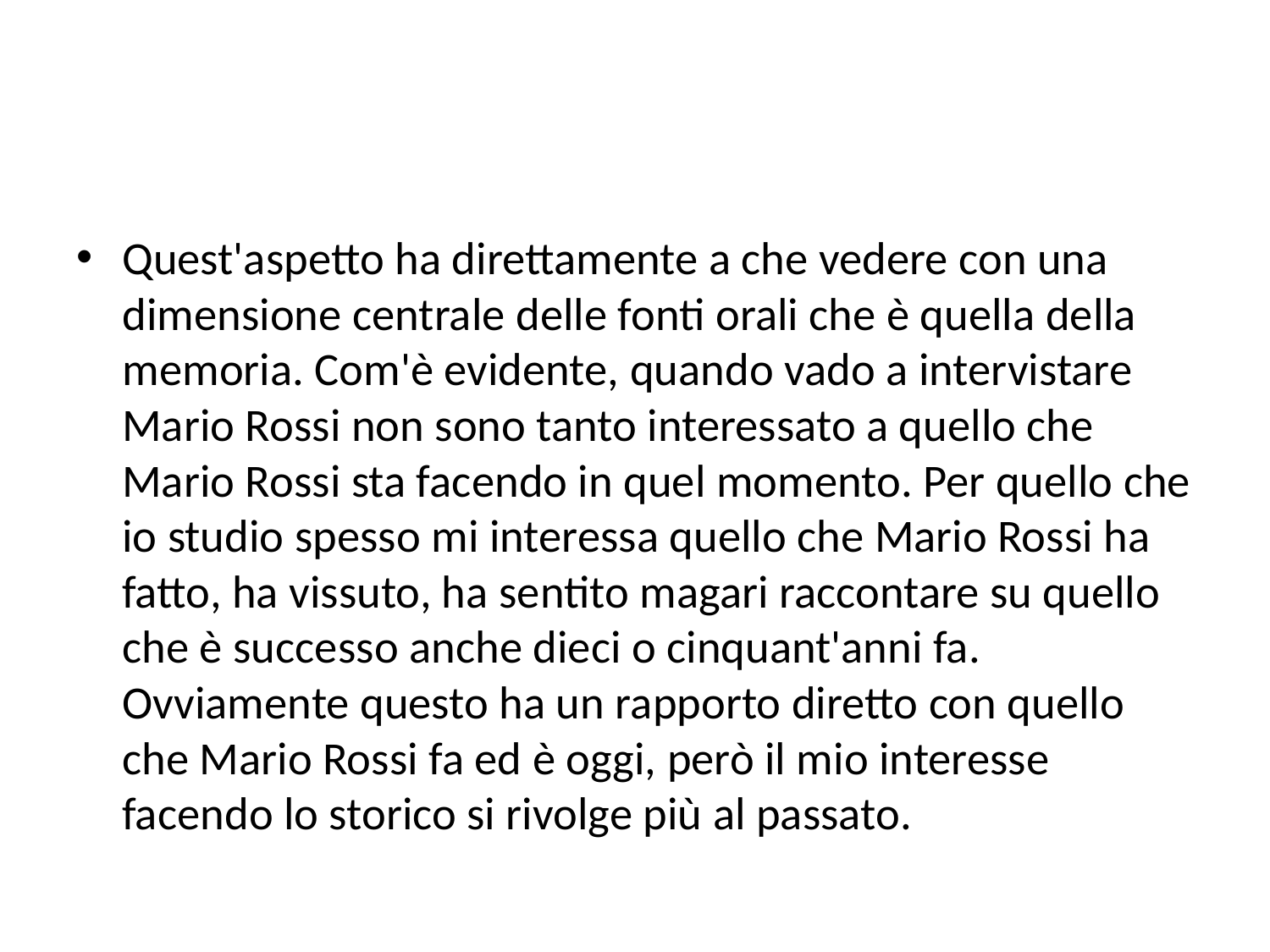

#
Quest'aspetto ha direttamente a che vedere con una dimensione centrale delle fonti orali che è quella della memoria. Com'è evidente, quando vado a intervistare Mario Rossi non sono tanto interessato a quello che Mario Rossi sta facendo in quel momento. Per quello che io studio spesso mi interessa quello che Mario Rossi ha fatto, ha vissuto, ha sentito magari raccontare su quello che è successo anche dieci o cinquant'anni fa. Ovviamente questo ha un rapporto diretto con quello che Mario Rossi fa ed è oggi, però il mio interesse facendo lo storico si rivolge più al passato.